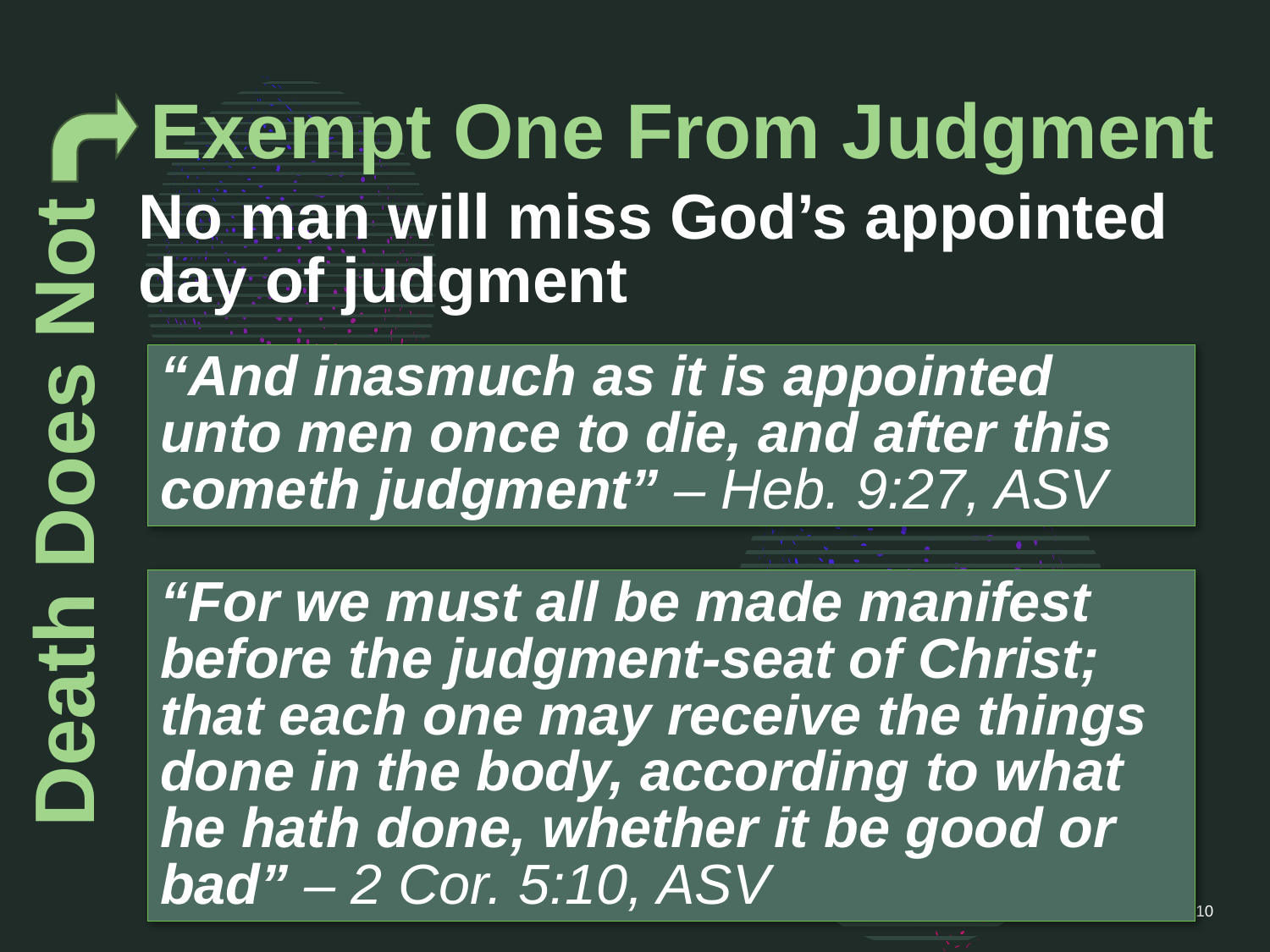

# Exempt One From Judgment

No man will miss God’s appointed day of judgment

“And inasmuch as it is appointed unto men once to die, and after this cometh judgment” – Heb. 9:27, ASV
Death Does Not
“For we must all be made manifest before the judgment-seat of Christ; that each one may receive the things done in the body, according to what he hath done, whether it be good or bad” – 2 Cor. 5:10, ASV
10